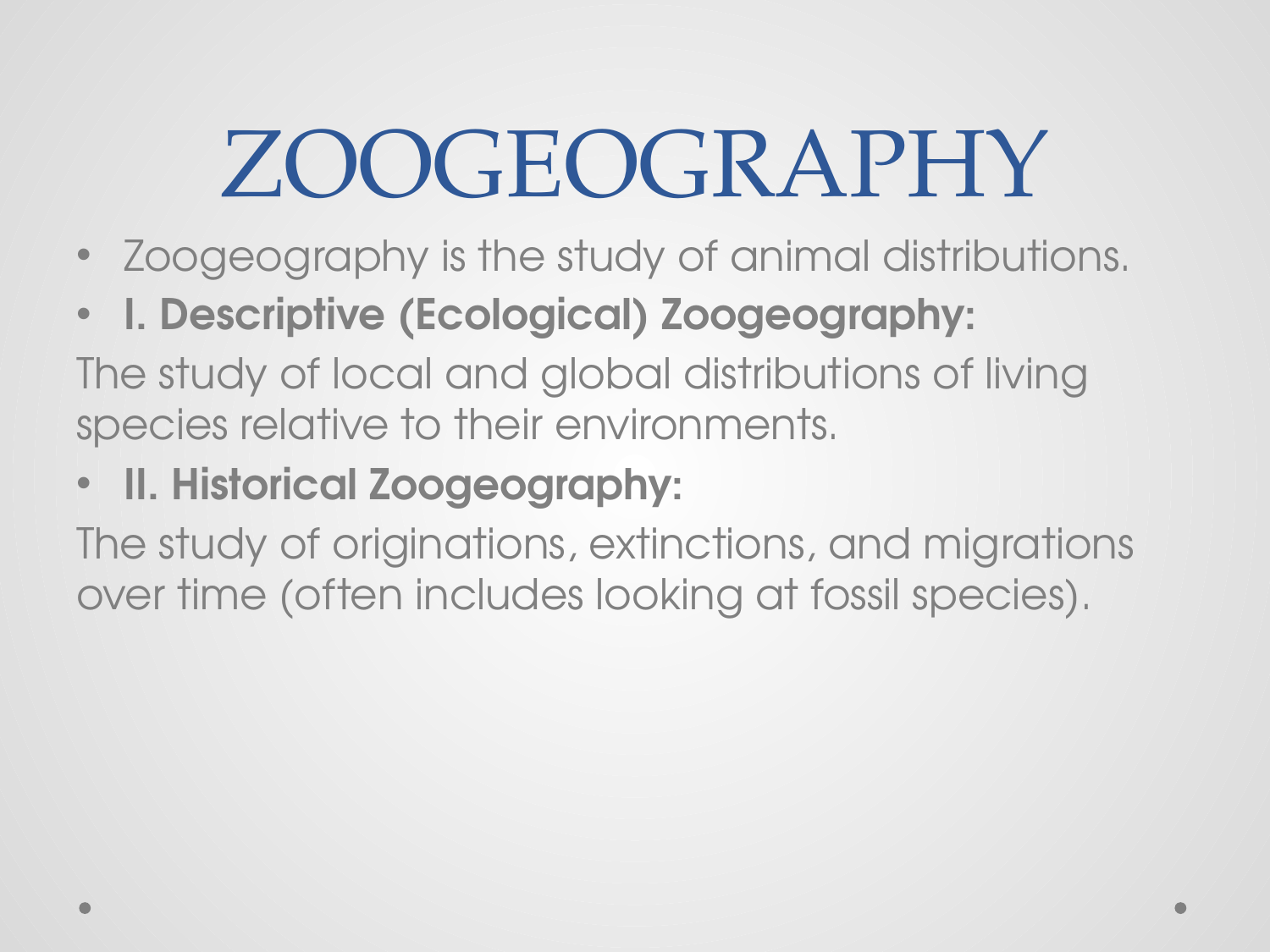

# ZOOGEOGRAPHY
Zoogeography is the study of animal distributions.
I. Descriptive (Ecological) Zoogeography:
The study of local and global distributions of living species relative to their environments.
II. Historical Zoogeography:
The study of originations, extinctions, and migrations over time (often includes looking at fossil species).